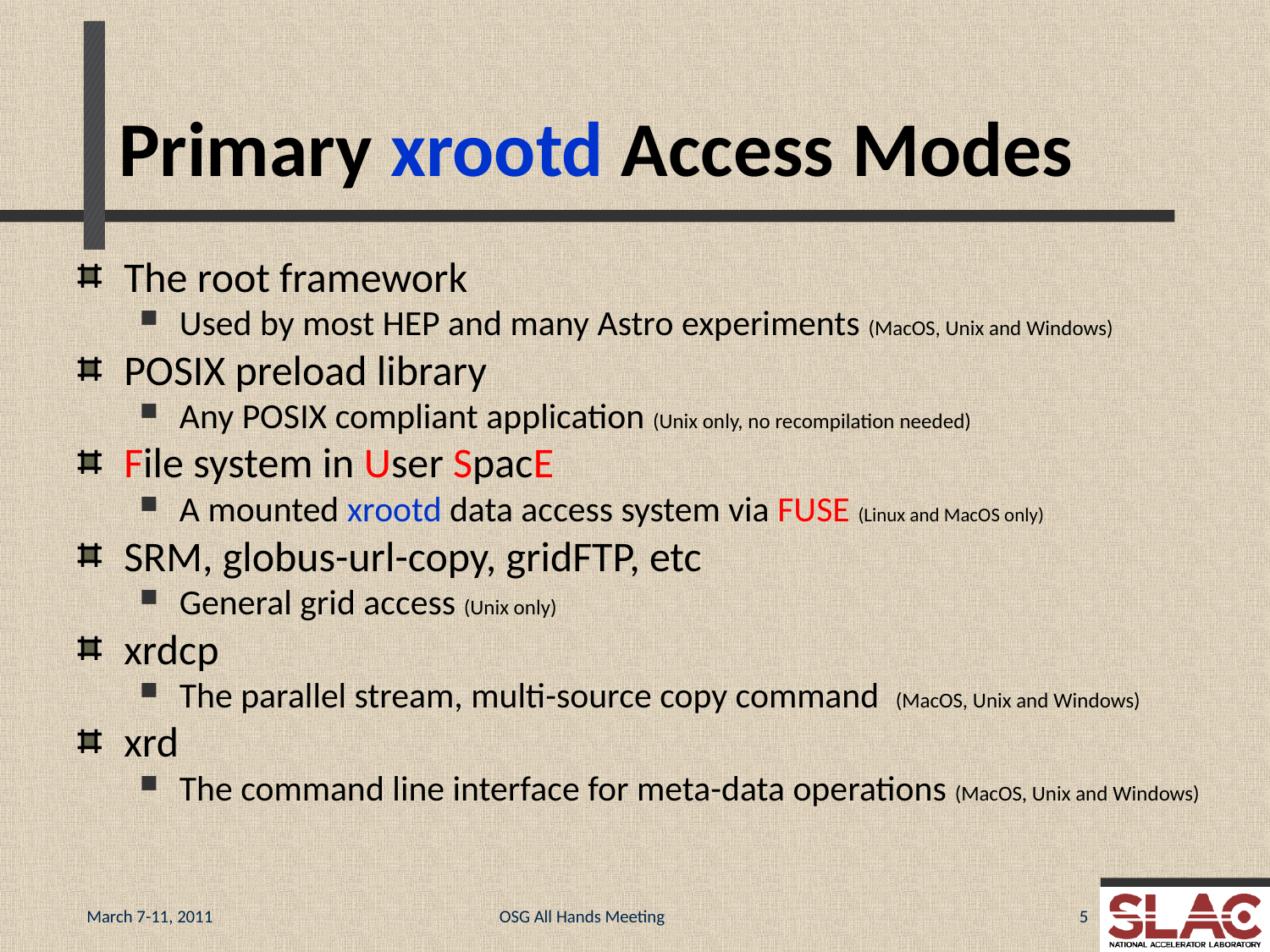

# Primary xrootd Access Modes
The root framework
Used by most HEP and many Astro experiments (MacOS, Unix and Windows)
POSIX preload library
Any POSIX compliant application (Unix only, no recompilation needed)
File system in User SpacE
A mounted xrootd data access system via FUSE (Linux and MacOS only)
SRM, globus-url-copy, gridFTP, etc
General grid access (Unix only)
xrdcp
The parallel stream, multi-source copy command  (MacOS, Unix and Windows)
xrd
The command line interface for meta-data operations (MacOS, Unix and Windows)